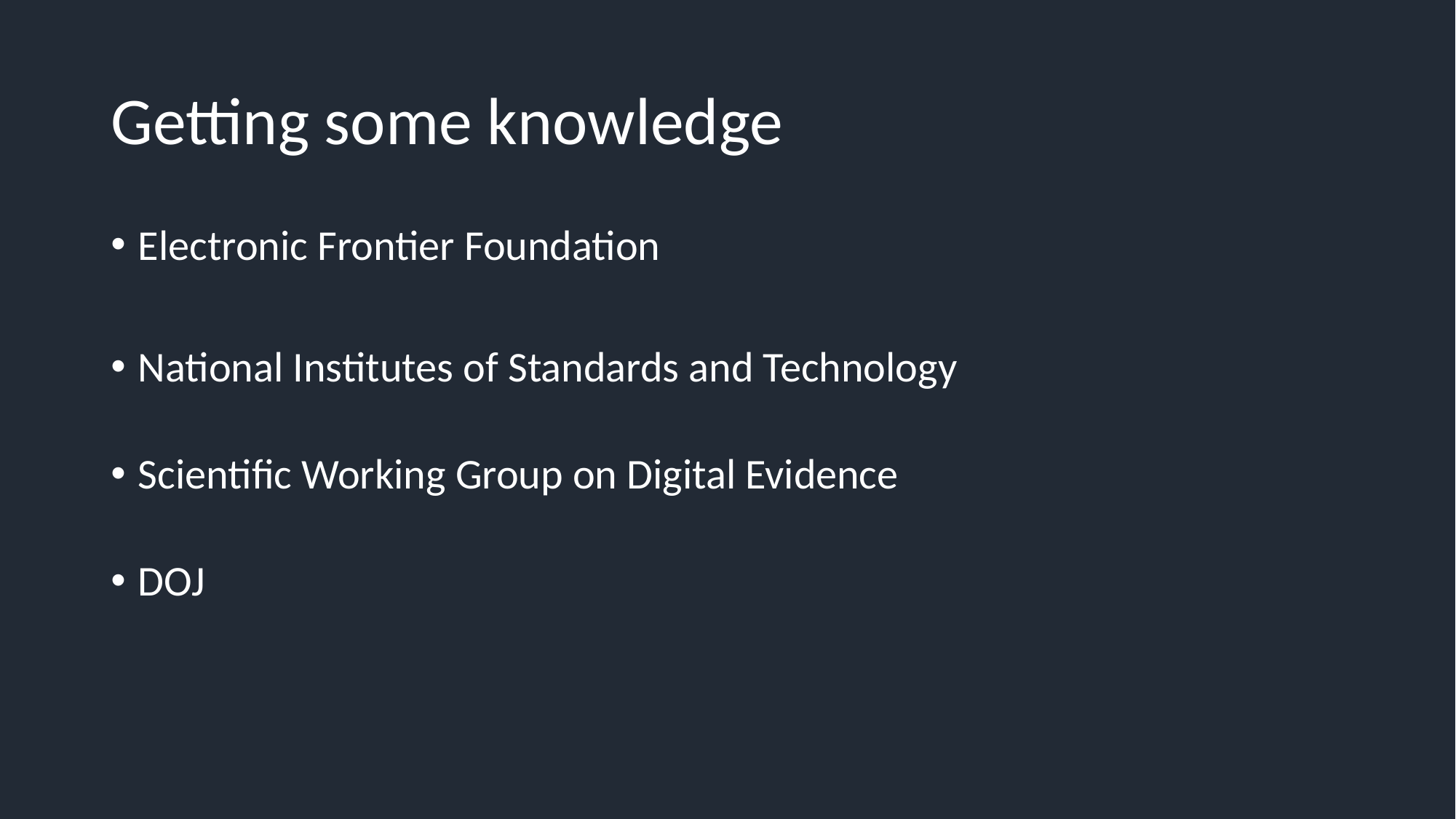

# Getting some knowledge
Electronic Frontier Foundation

National Institutes of Standards and Technology
Scientific Working Group on Digital Evidence
DOJ